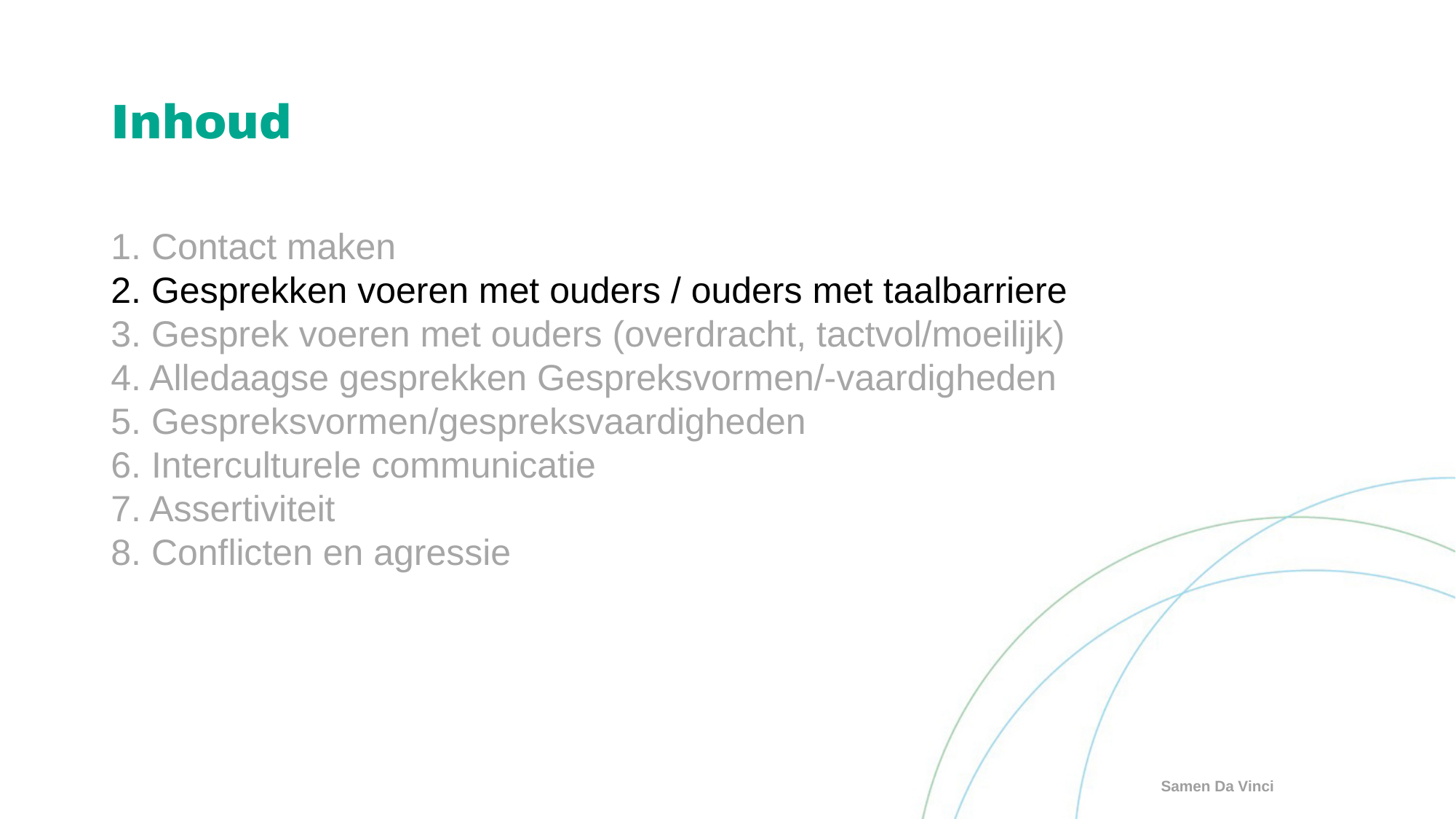

# Inhoud
1. Contact maken ​
​2. Gesprekken voeren met ouders / ouders met taalbarriere
3. Gesprek voeren met ouders (overdracht, tactvol/moeilijk)
4. Alledaagse gesprekken Gespreksvormen/-vaardigheden
5. Gespreksvormen/gespreksvaardigheden
​6. Interculturele communicatie
7. Assertiviteit
​8. Conflicten en agressie